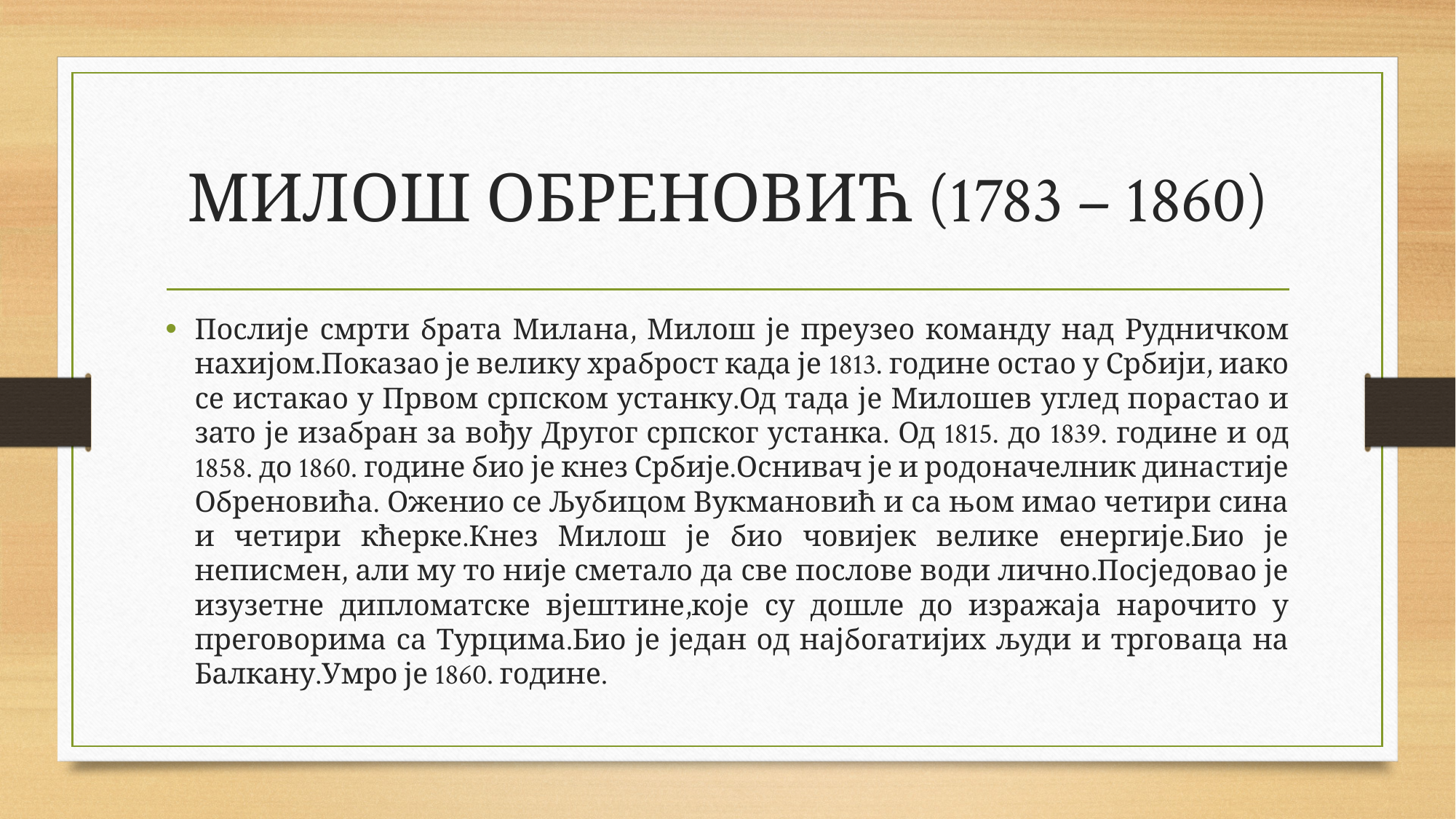

# МИЛОШ ОБРЕНОВИЋ (1783 – 1860)
Послије смрти брата Милана, Милош је преузео команду над Рудничком нахијом.Показао је велику храброст када је 1813. године остао у Србији, иако се истакао у Првом српском устанку.Од тада је Милошев углед порастао и зато је изабран за вођу Другог српског устанка. Од 1815. до 1839. године и од 1858. до 1860. године био је кнез Србије.Оснивач је и родоначелник династије Обреновића. Оженио се Љубицом Вукмановић и са њом имао четири сина и четири кћерке.Кнез Милош је био човијек велике енергије.Био је неписмен, али му то није сметало да све послове води лично.Посједовао је изузетне дипломатске вјештине,које су дошле до изражаја нарочито у преговорима са Турцима.Био је један од најбогатијих људи и трговаца на Балкану.Умро је 1860. године.